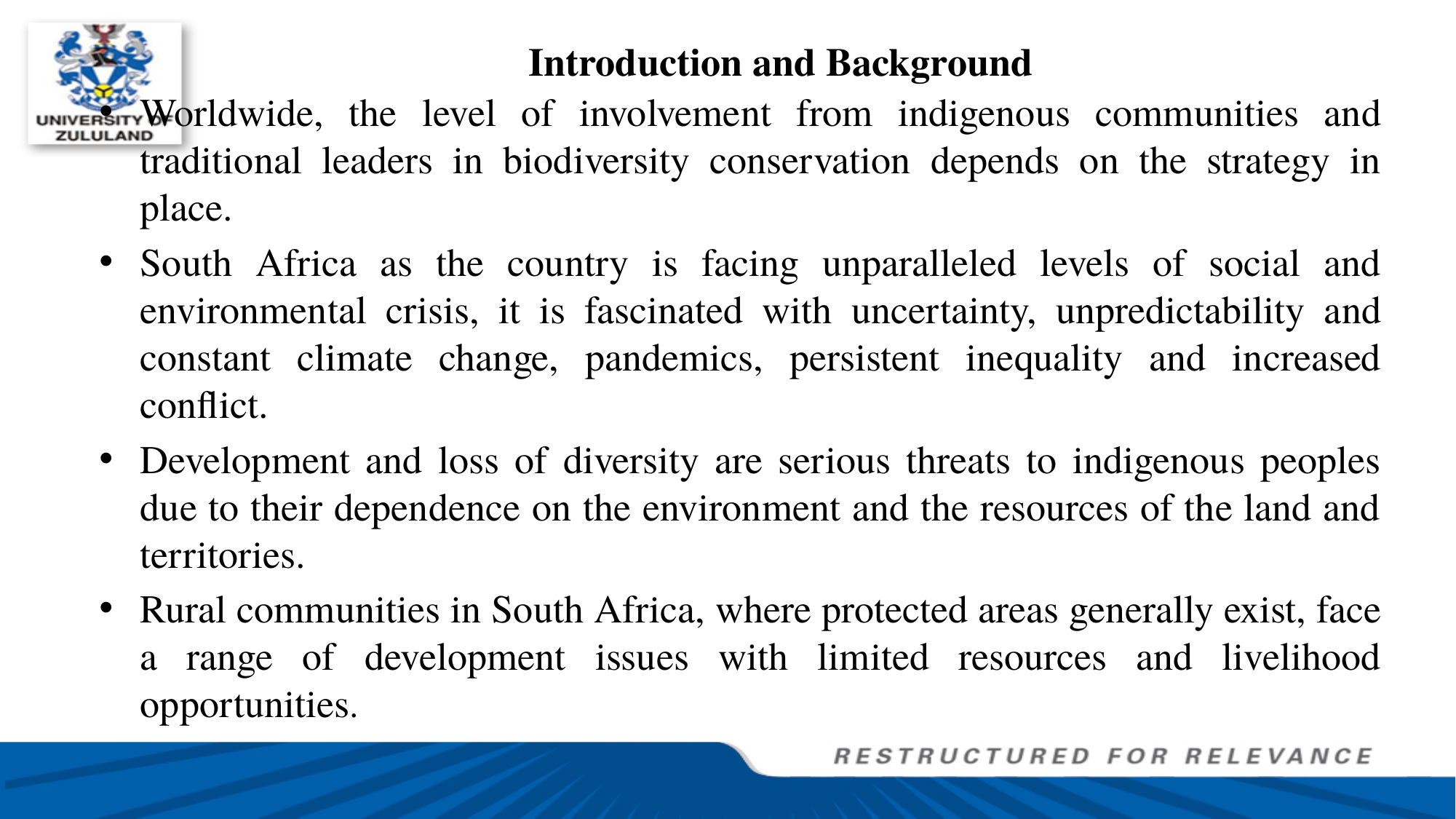

# Introduction and Background
Worldwide, the level of involvement from indigenous communities and traditional leaders in biodiversity conservation depends on the strategy in place.
South Africa as the country is facing unparalleled levels of social and environmental crisis, it is fascinated with uncertainty, unpredictability and constant climate change, pandemics, persistent inequality and increased conflict.
Development and loss of diversity are serious threats to indigenous peoples due to their dependence on the environment and the resources of the land and territories.
Rural communities in South Africa, where protected areas generally exist, face a range of development issues with limited resources and livelihood opportunities.